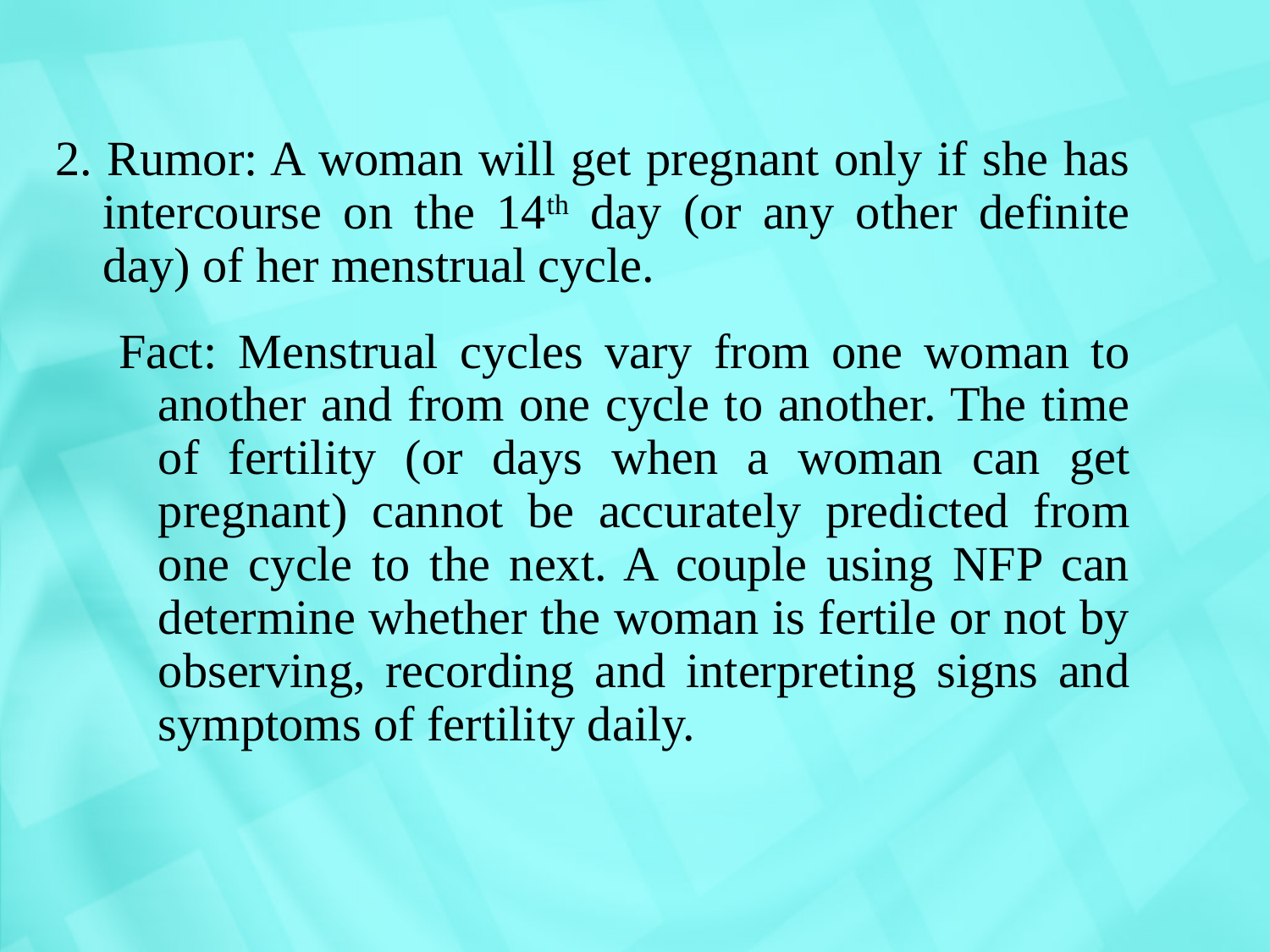

2. Rumor: A woman will get pregnant only if she has intercourse on the 14th day (or any other definite day) of her menstrual cycle.

Fact: Menstrual cycles vary from one woman to another and from one cycle to another. The time of fertility (or days when a woman can get pregnant) cannot be accurately predicted from one cycle to the next. A couple using NFP can determine whether the woman is fertile or not by observing, recording and interpreting signs and symptoms of fertility daily.